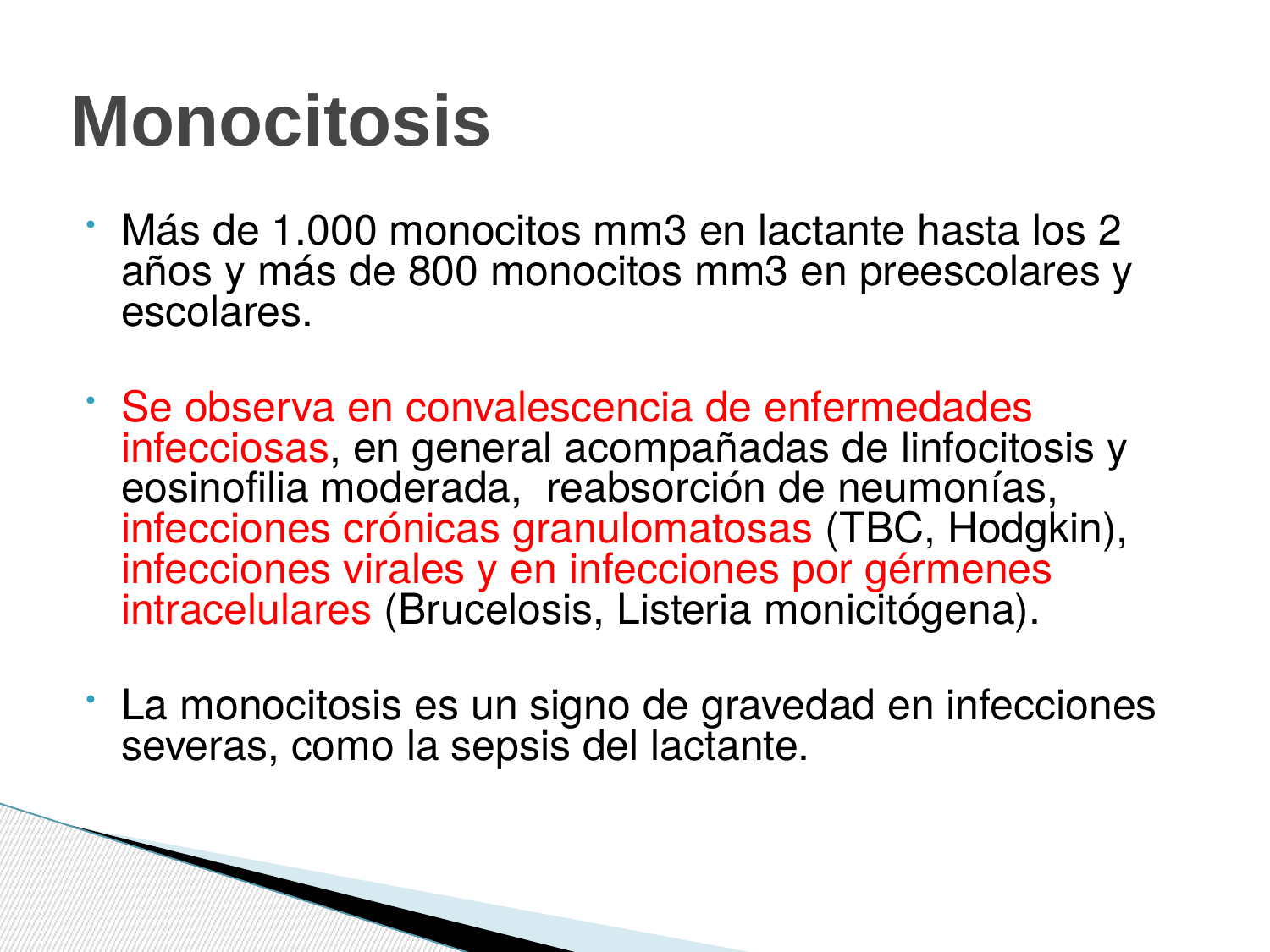

# Monocitosis
Más de 1.000 monocitos mm3 en lactante hasta los 2 años y más de 800 monocitos mm3 en preescolares y escolares.

Se observa en convalescencia de enfermedades infecciosas, en general acompañadas de linfocitosis y eosinofilia moderada,  reabsorción de neumonías, infecciones crónicas granulomatosas (TBC, Hodgkin), infecciones virales y en infecciones por gérmenes intracelulares (Brucelosis, Listeria monicitógena).

La monocitosis es un signo de gravedad en infecciones severas, como la sepsis del lactante.